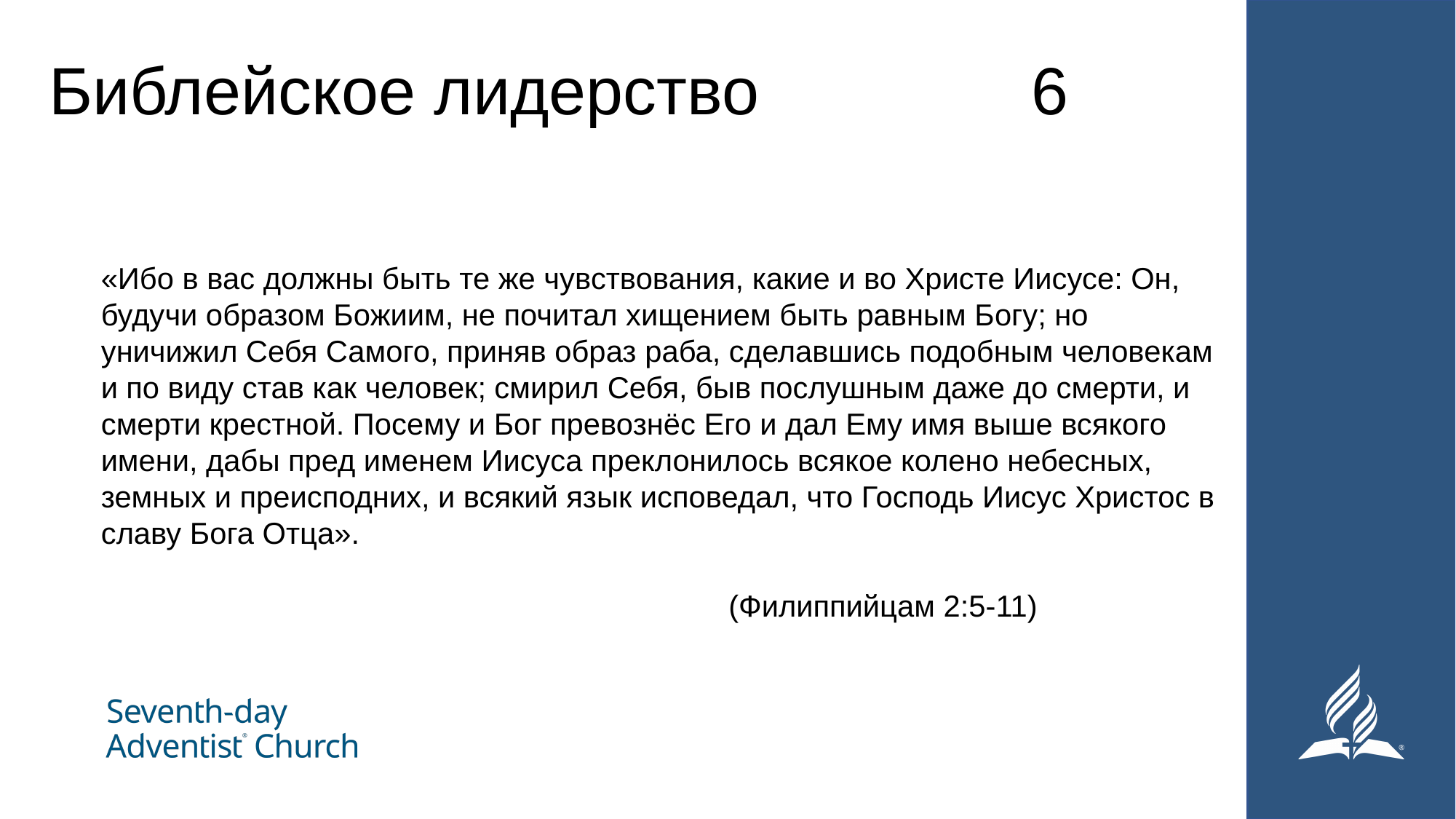

# Библейское лидерство			6
«Ибо в вас должны быть те же чувствования, какие и во Христе Иисусе: Он, будучи образом Божиим, не почитал хищением быть равным Богу; но уничижил Себя Самого, приняв образ раба, сделавшись подобным человекам и по виду став как человек; смирил Себя, быв послушным даже до смерти, и смерти крестной. Посему и Бог превознёс Его и дал Ему имя выше всякого имени, дабы пред именем Иисуса преклонилось всякое колено небесных, земных и преисподних, и всякий язык исповедал, что Господь Иисус Христос в славу Бога Отца».

                                                                           (Филиппийцам 2:5-11)